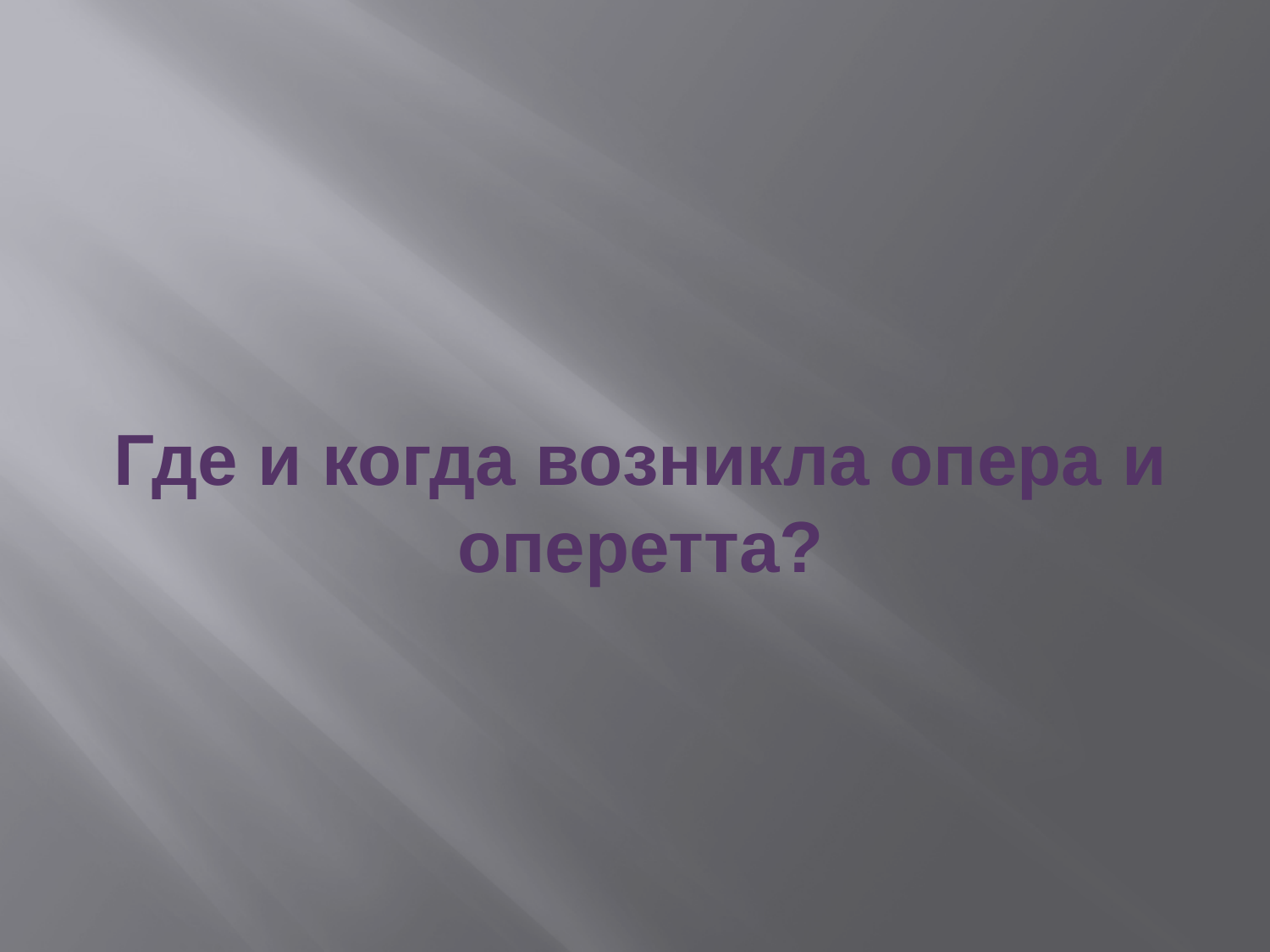

# Где и когда возникла опера и оперетта?